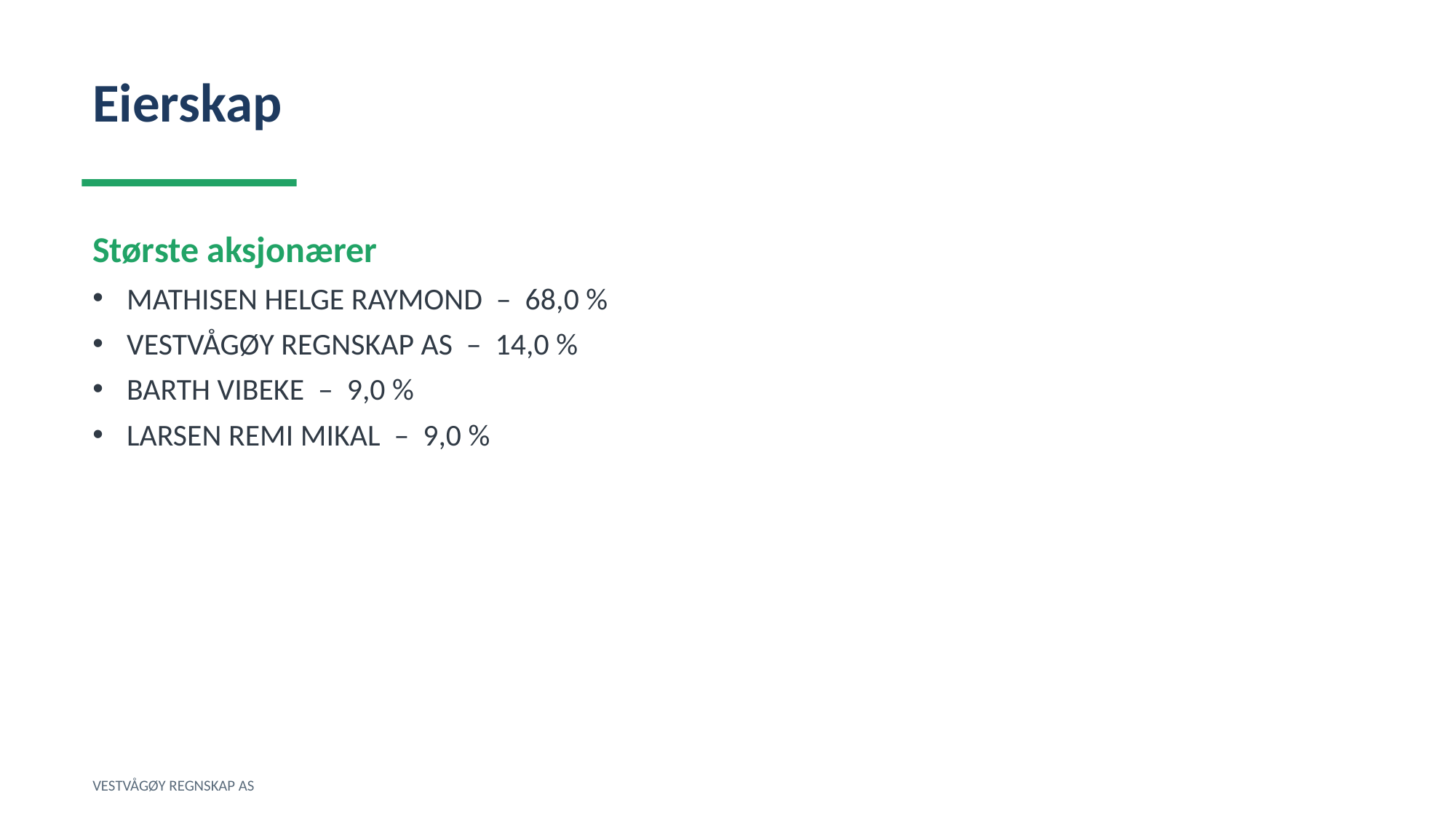

Eierskap

Største aksjonærer
MATHISEN HELGE RAYMOND  –  68,0 %
VESTVÅGØY REGNSKAP AS  –  14,0 %
BARTH VIBEKE  –  9,0 %
LARSEN REMI MIKAL  –  9,0 %
VESTVÅGØY REGNSKAP AS